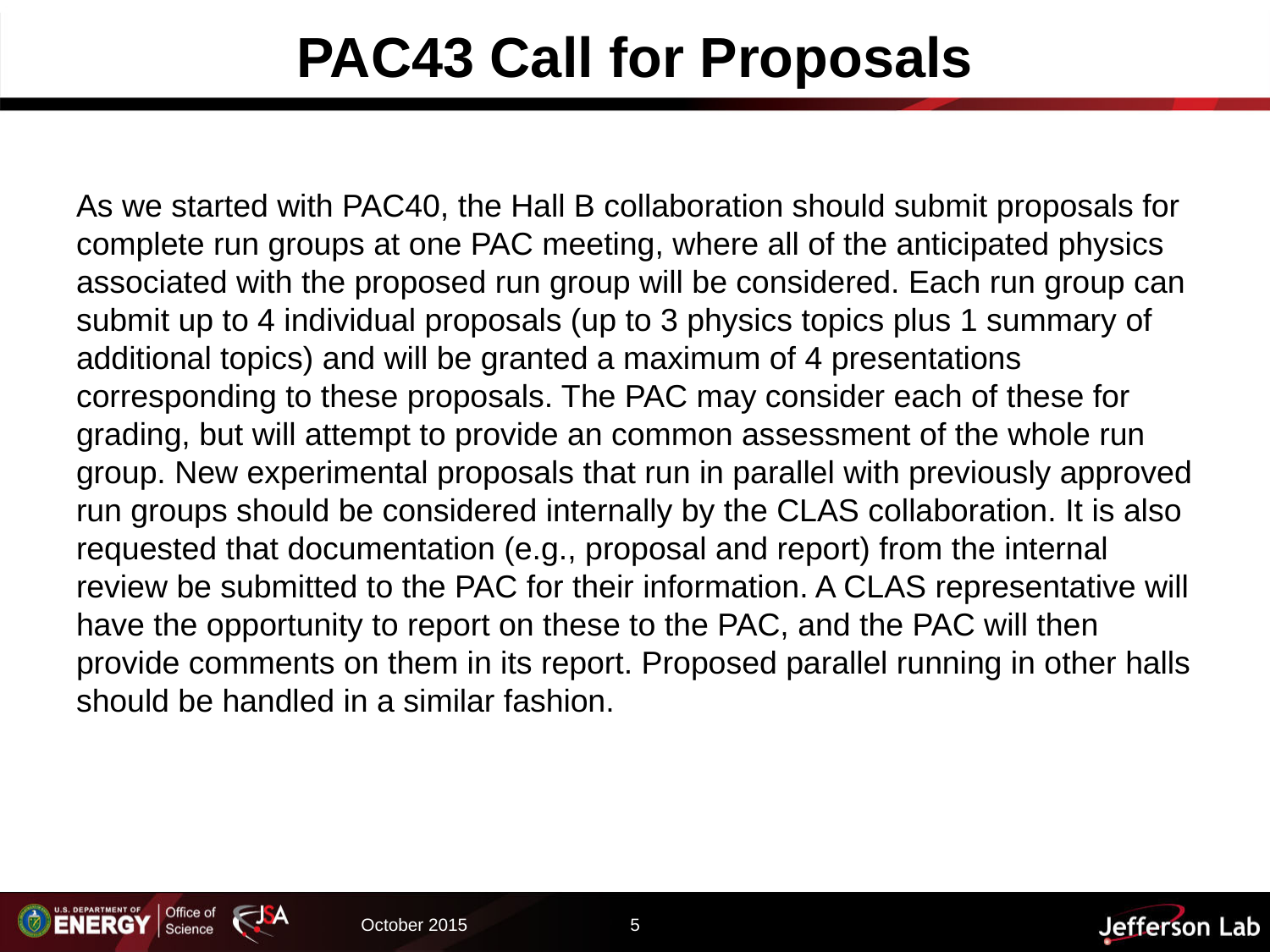

# PAC43 Call for Proposals
As we started with PAC40, the Hall B collaboration should submit proposals for complete run groups at one PAC meeting, where all of the anticipated physics associated with the proposed run group will be considered. Each run group can submit up to 4 individual proposals (up to 3 physics topics plus 1 summary of additional topics) and will be granted a maximum of 4 presentations corresponding to these proposals. The PAC may consider each of these for grading, but will attempt to provide an common assessment of the whole run group. New experimental proposals that run in parallel with previously approved run groups should be considered internally by the CLAS collaboration. It is also requested that documentation (e.g., proposal and report) from the internal review be submitted to the PAC for their information. A CLAS representative will have the opportunity to report on these to the PAC, and the PAC will then provide comments on them in its report. Proposed parallel running in other halls should be handled in a similar fashion.